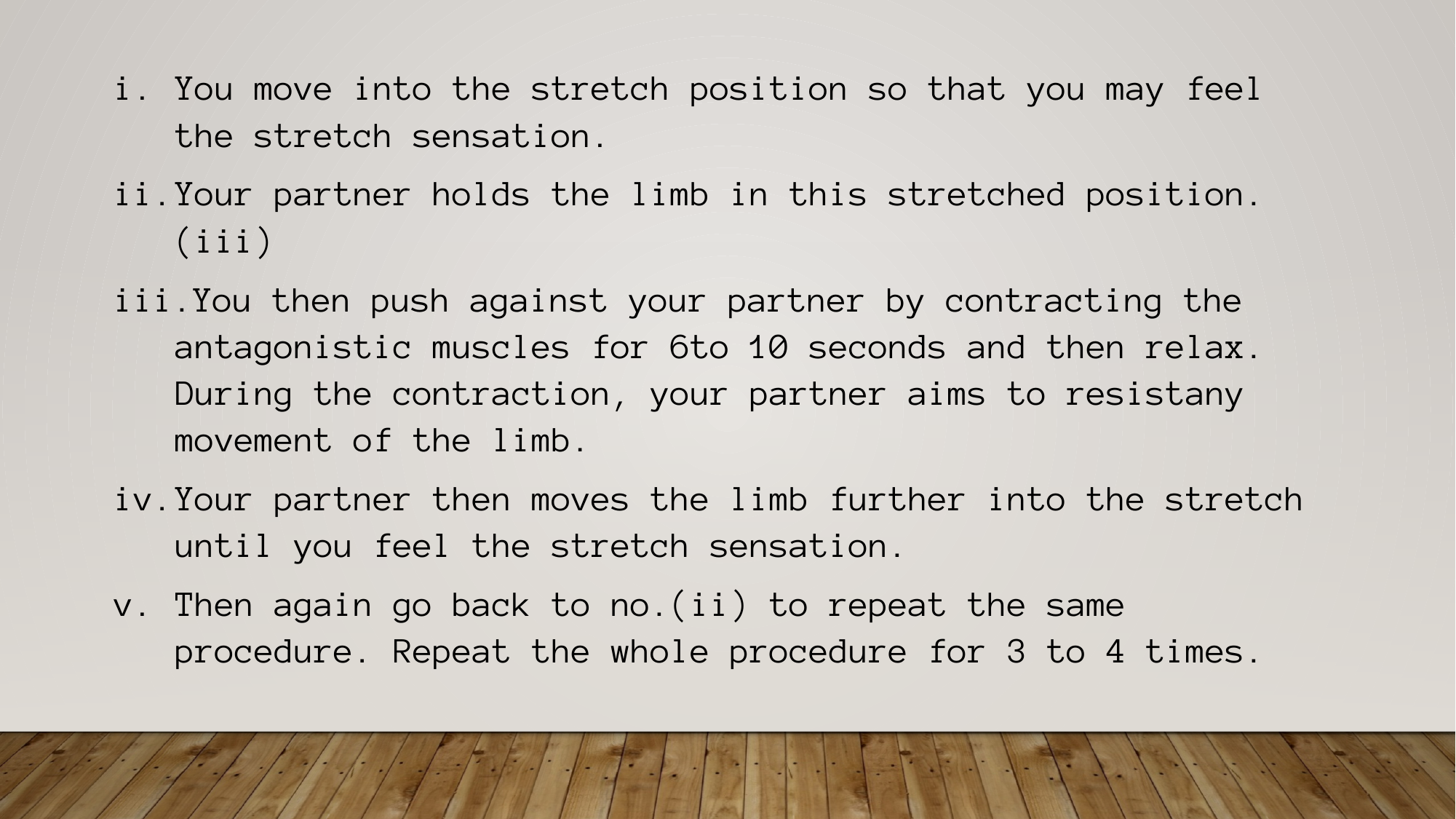

You move into the stretch position so that you may feel the stretch sensation.
Your partner holds the limb in this stretched position.(iii)
You then push against your partner by contracting the antagonistic muscles for 6to 10 seconds and then relax. During the contraction, your partner aims to resistany movement of the limb.
Your partner then moves the limb further into the stretch until you feel the stretch sensation.
Then again go back to no.(ii) to repeat the same procedure. Repeat the whole procedure for 3 to 4 times.